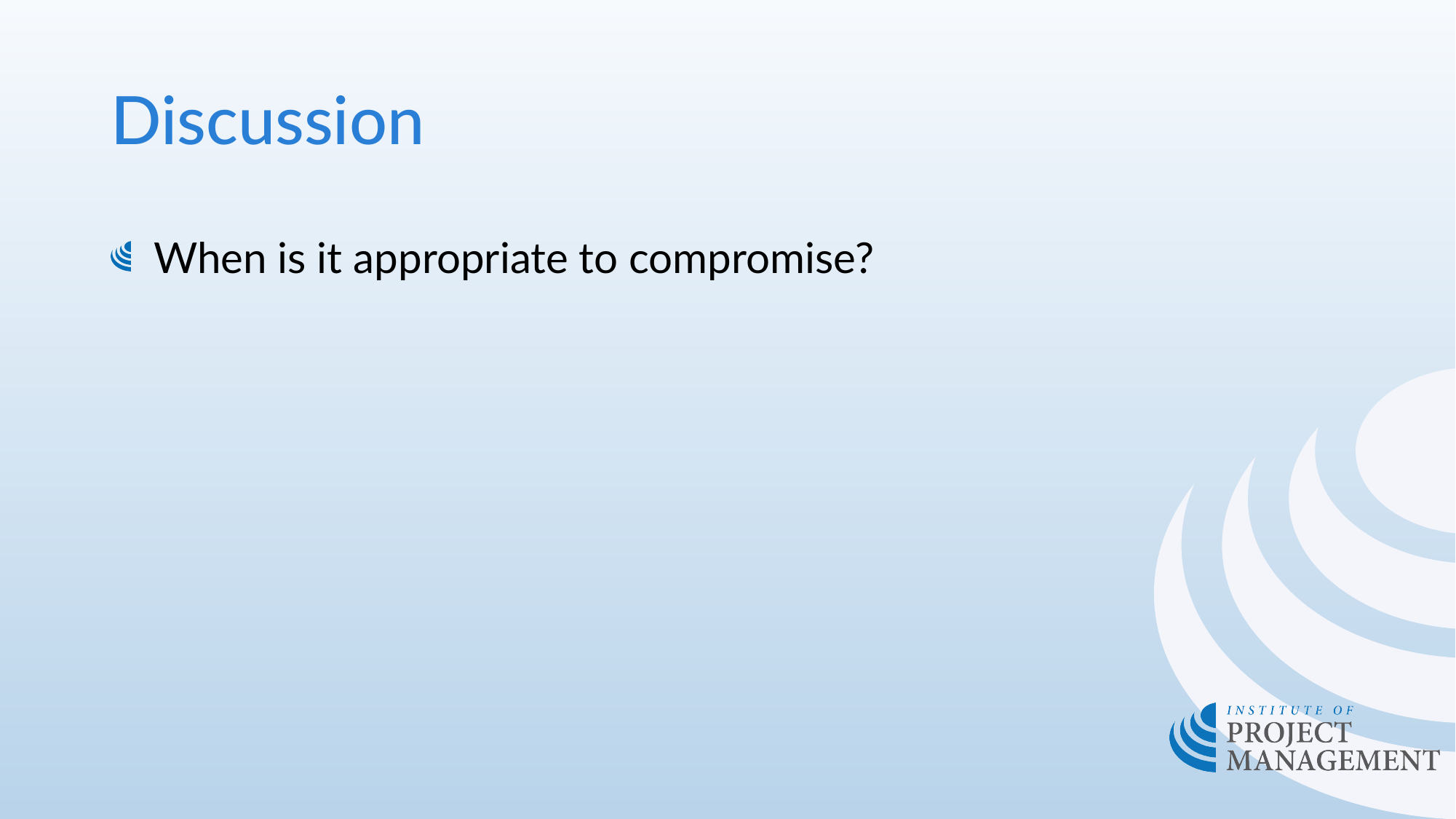

# Discussion
When is it appropriate to compromise?